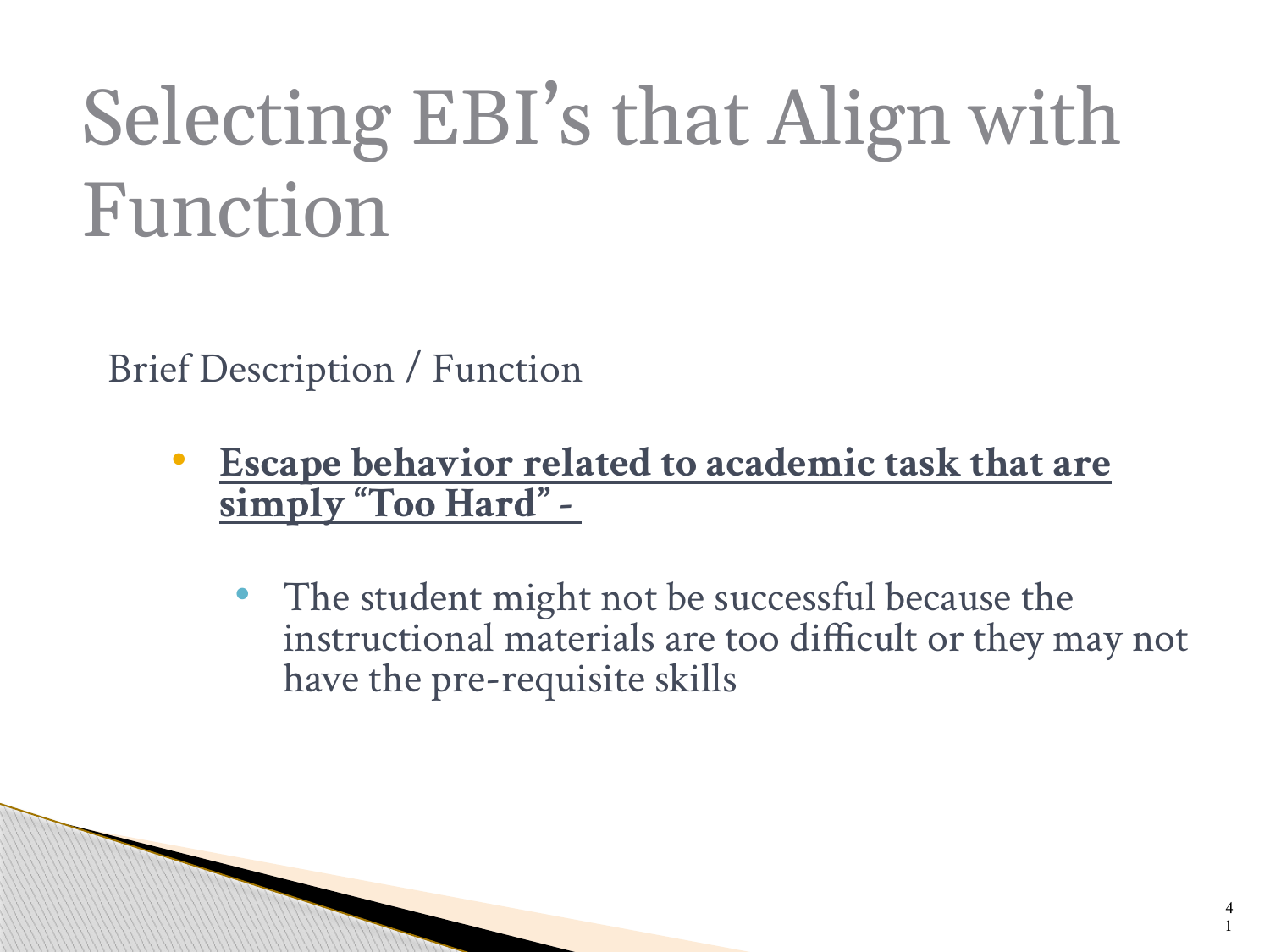

Selecting EBI’s that Align with Function

Brief Description / Function

Escape behavior related to academic task that are simply “Too Hard” -

The student might not be successful because the instructional materials are too difficult or they may not have the pre-requisite skills

41
http://ebi.missouri.edu/